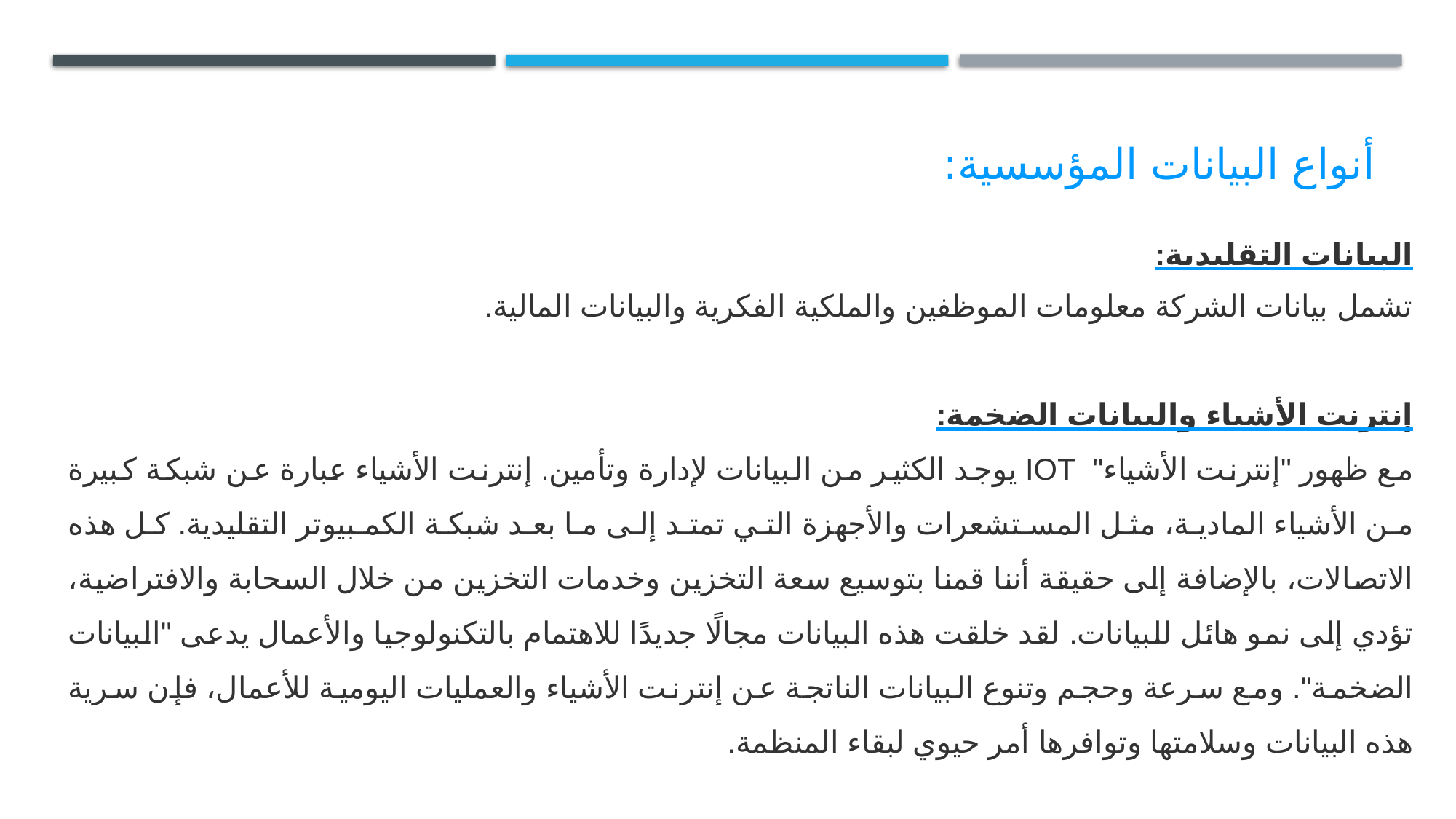

# أنواع البيانات المؤسسية:
البيانات التقليدية:
تشمل بيانات الشركة معلومات الموظفين والملكية الفكرية والبيانات المالية.
إنترنت الأشياء والبيانات الضخمة:
مع ظهور "إنترنت الأشياء"  IOT يوجد الكثير من البيانات لإدارة وتأمين. إنترنت الأشياء عبارة عن شبكة كبيرة من الأشياء المادية، مثل المستشعرات والأجهزة التي تمتد إلى ما بعد شبكة الكمبيوتر التقليدية. كل هذه الاتصالات، بالإضافة إلى حقيقة أننا قمنا بتوسيع سعة التخزين وخدمات التخزين من خلال السحابة والافتراضية، تؤدي إلى نمو هائل للبيانات. لقد خلقت هذه البيانات مجالًا جديدًا للاهتمام بالتكنولوجيا والأعمال يدعى "البيانات الضخمة". ومع سرعة وحجم وتنوع البيانات الناتجة عن إنترنت الأشياء والعمليات اليومية للأعمال، فإن سرية هذه البيانات وسلامتها وتوافرها أمر حيوي لبقاء المنظمة.